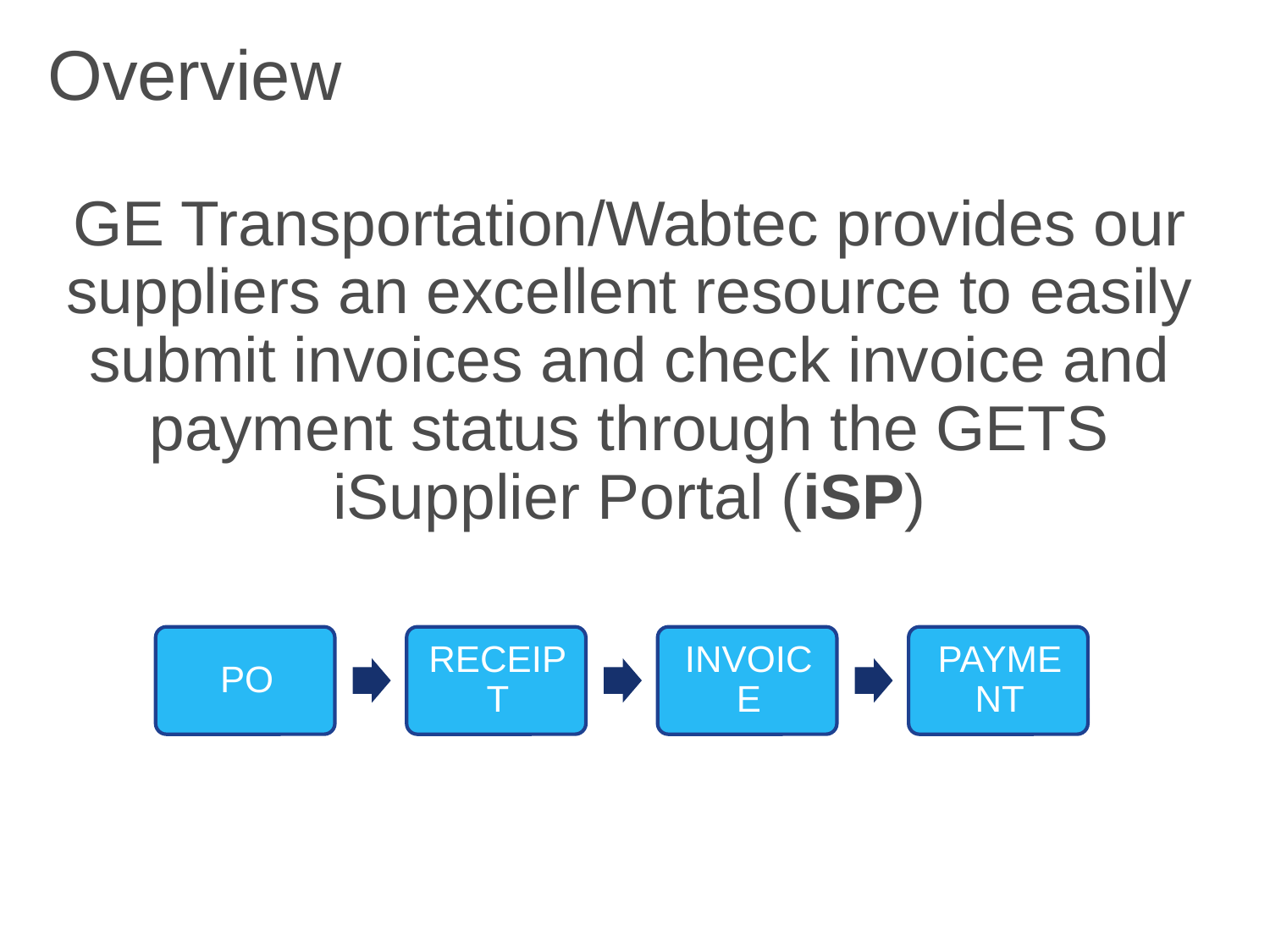

# Overview
GE Transportation/Wabtec provides our suppliers an excellent resource to easily submit invoices and check invoice and payment status through the GETS iSupplier Portal (iSP)
PO

RECEIPT

INVOICE

PAYMENT